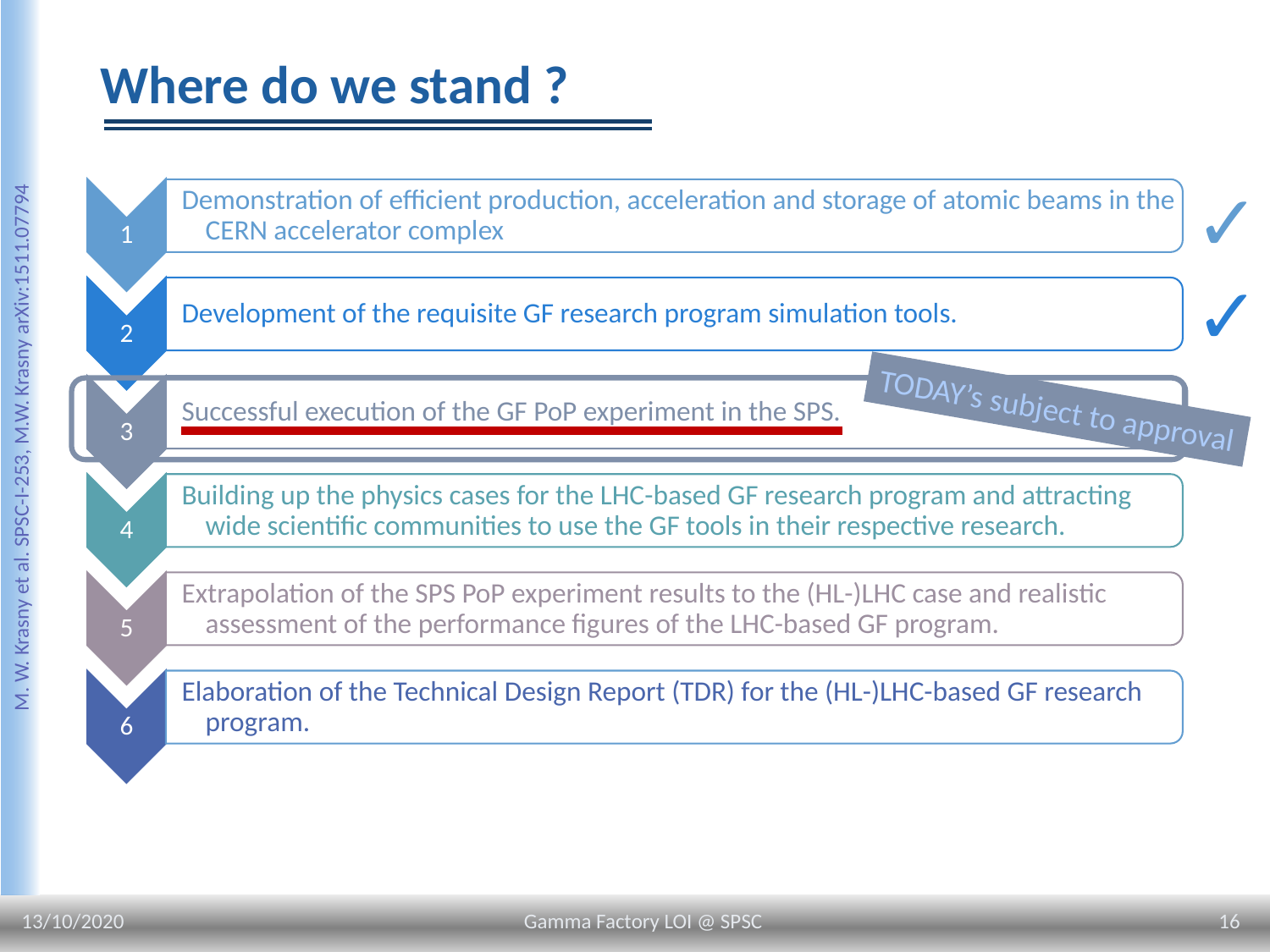

# Where do we stand ?
✓
1
Demonstration of efficient production, acceleration and storage of atomic beams in the CERN accelerator complex
2
Development of the requisite GF research program simulation tools.
3
Successful execution of the GF PoP experiment in the SPS.
4
Building up the physics cases for the LHC-based GF research program and attracting wide scientific communities to use the GF tools in their respective research.
5
Extrapolation of the SPS PoP experiment results to the (HL-)LHC case and realistic assessment of the performance figures of the LHC-based GF program.
6
Elaboration of the Technical Design Report (TDR) for the (HL-)LHC-based GF research program.
✓

TODAY’s subject to approval
M. W. Krasny et al. SPSC-I-253, M.W. Krasny arXiv:1511.07794
13/10/2020
16
Gamma Factory LOI @ SPSC